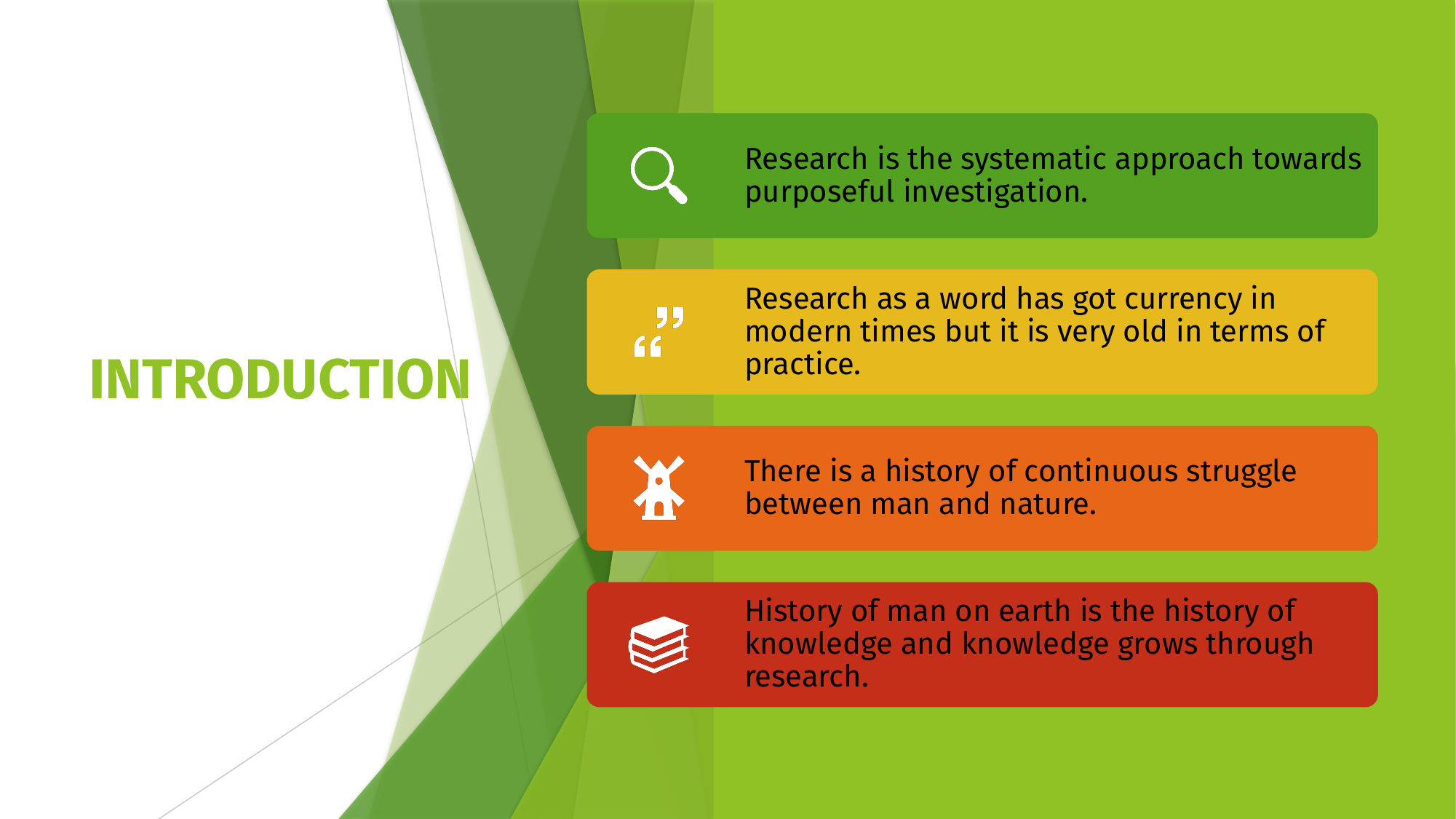

Research is the systematic approach towards purposeful investigation.
Research as a word has got currency in modern times but it is very old in terms of practice.
There is a history of continuous struggle between man and nature.
History of man on earth is the history of knowledge and knowledge grows through research.
# INTRODUCTION